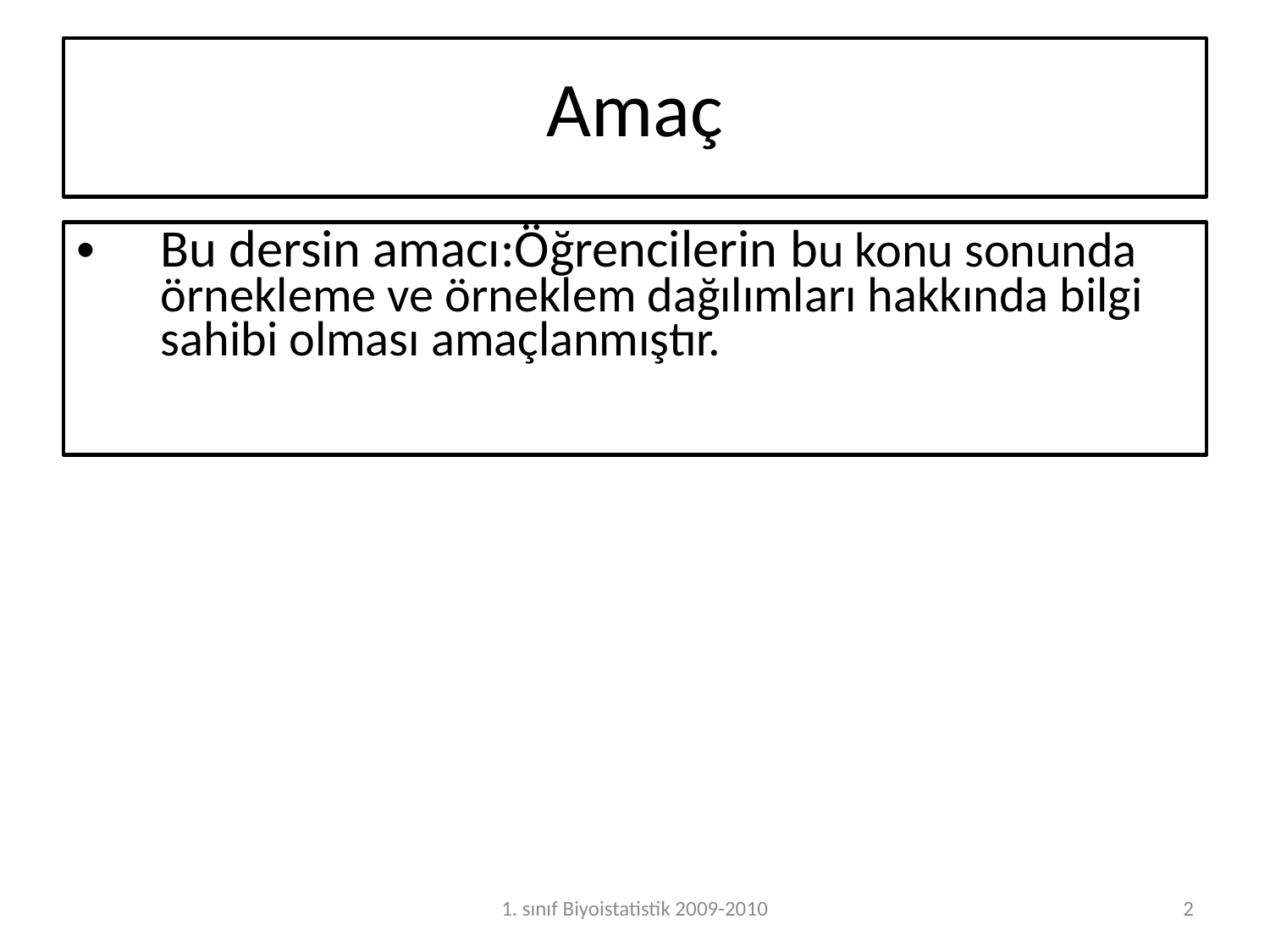

Amaç
Bu dersin amacı:Öğrencilerin bu konu sonunda örnekleme ve örneklem dağılımları hakkında bilgi sahibi olması amaçlanmıştır.

1. sınıf Biyoistatistik 2009-2010
2